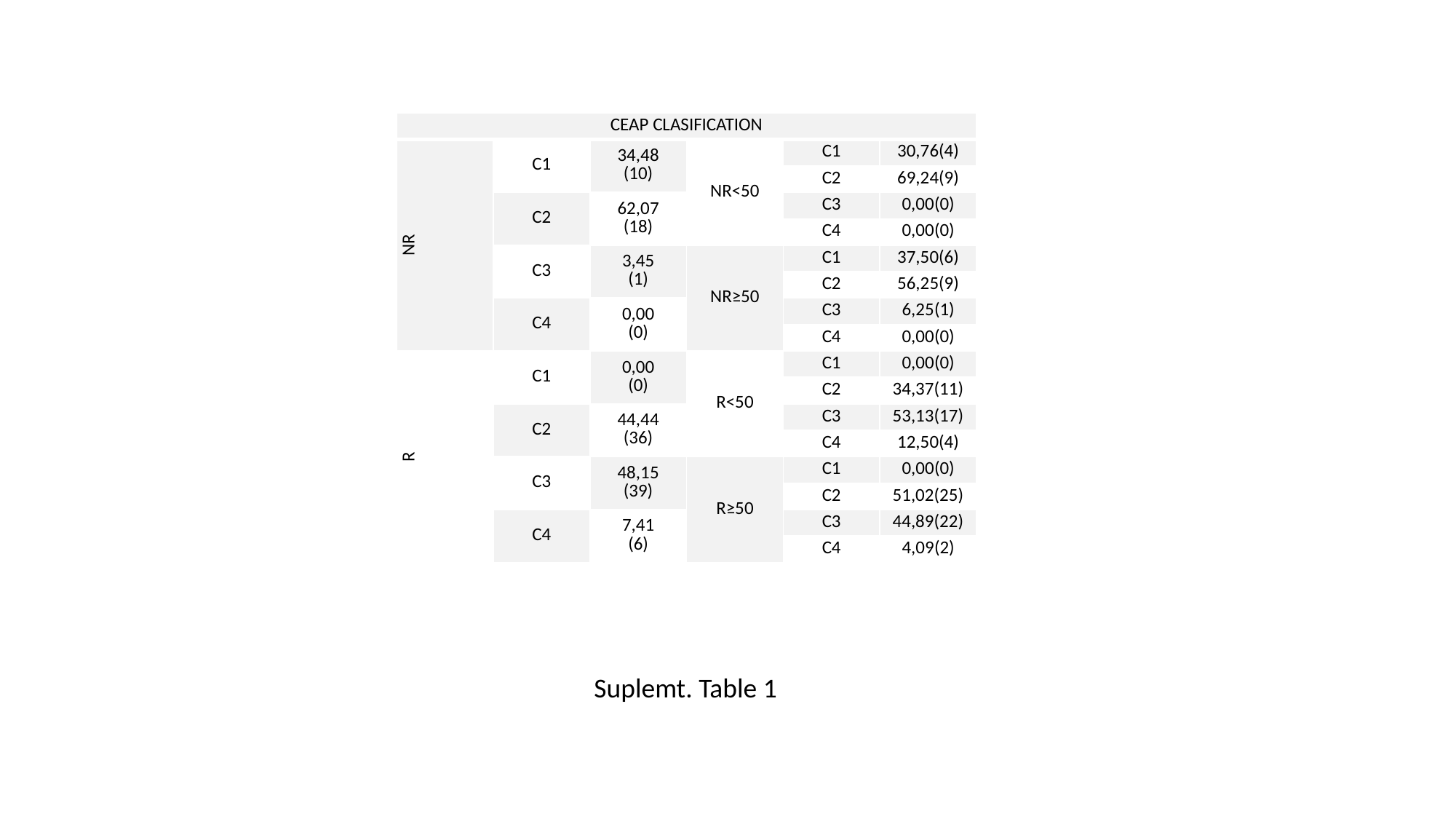

| CEAP CLASIFICATION |  |  |  |  |  |
| --- | --- | --- | --- | --- | --- |
| NR | C1 | 34,48 (10) | NR<50 | C1 | 30,76(4) |
|  |  |  |  | C2 | 69,24(9) |
|  | C2 | 62,07 (18) |  | C3 | 0,00(0) |
|  |  |  |  | C4 | 0,00(0) |
|  | C3 | 3,45 (1) | NR≥50 | C1 | 37,50(6) |
|  |  |  |  | C2 | 56,25(9) |
|  | C4 | 0,00 (0) |  | C3 | 6,25(1) |
|  |  |  |  | C4 | 0,00(0) |
| R | C1 | 0,00 (0) | R<50 | C1 | 0,00(0) |
|  |  |  |  | C2 | 34,37(11) |
|  | C2 | 44,44 (36) |  | C3 | 53,13(17) |
|  |  |  |  | C4 | 12,50(4) |
|  | C3 | 48,15 (39) | R≥50 | C1 | 0,00(0) |
|  |  |  |  | C2 | 51,02(25) |
|  | C4 | 7,41 (6) |  | C3 | 44,89(22) |
|  |  |  |  | C4 | 4,09(2) |
Suplemt. Table 1